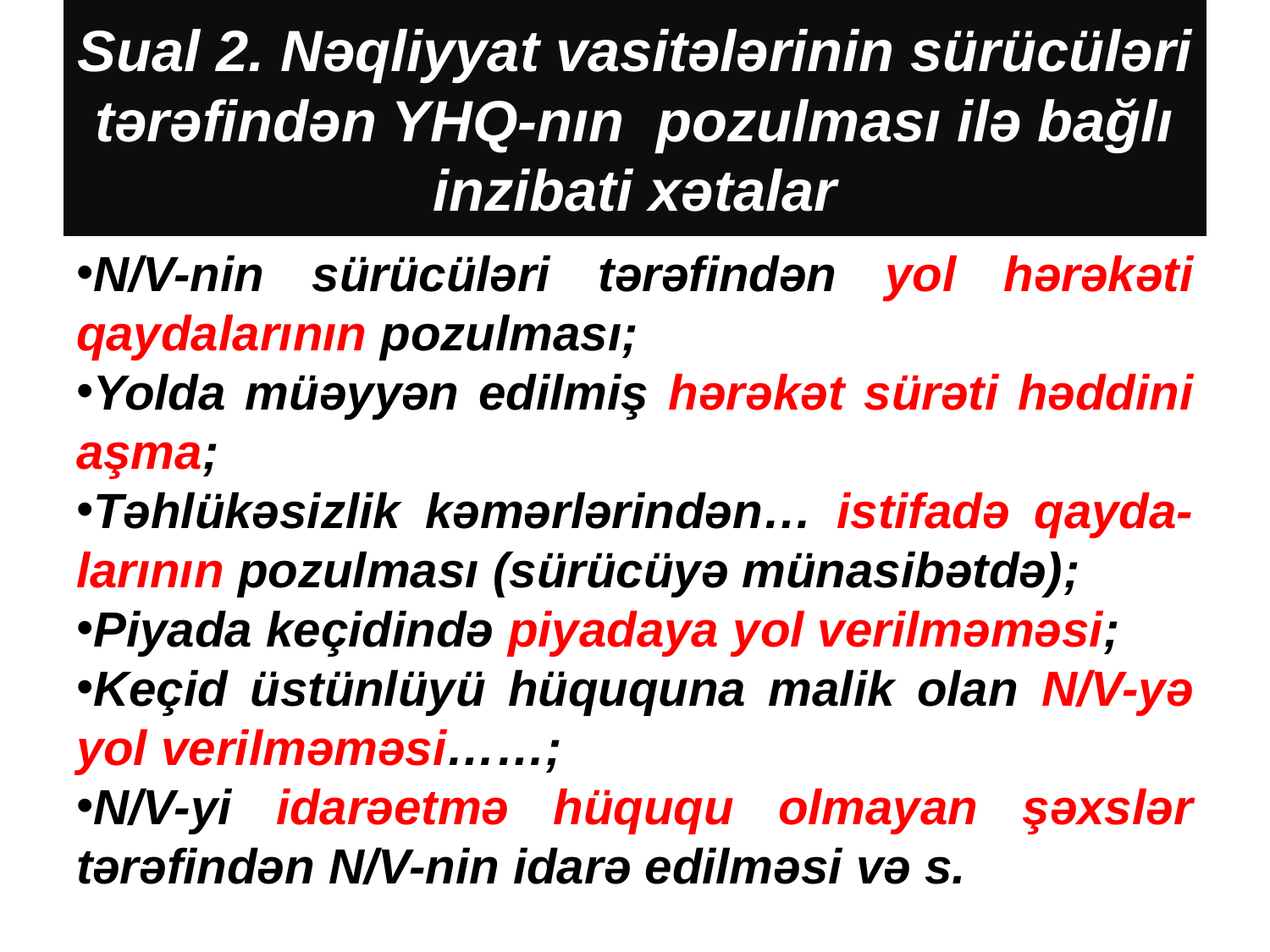

# Sual 2. Nəqliyyat vasitələrinin sürücüləri tərəfindən YHQ-nın  pozulması ilə bağlı inzibati xətalar
N/V-nin sürücüləri tərəfindən yol hərəkəti qaydalarının pozulması;
Yolda müəyyən edilmiş hərəkət sürəti həddini aşma;
Təhlükəsizlik kəmərlərindən… istifadə qayda-larının pozulması (sürücüyə münasibətdə);
Piyada keçidində piyadaya yol verilməməsi;
Keçid üstünlüyü hüququna malik olan N/V-yə yol verilməməsi……;
N/V-yi idarəetmə hüququ olmayan şəxslər tərəfindən N/V-nin idarə edilməsi və s.